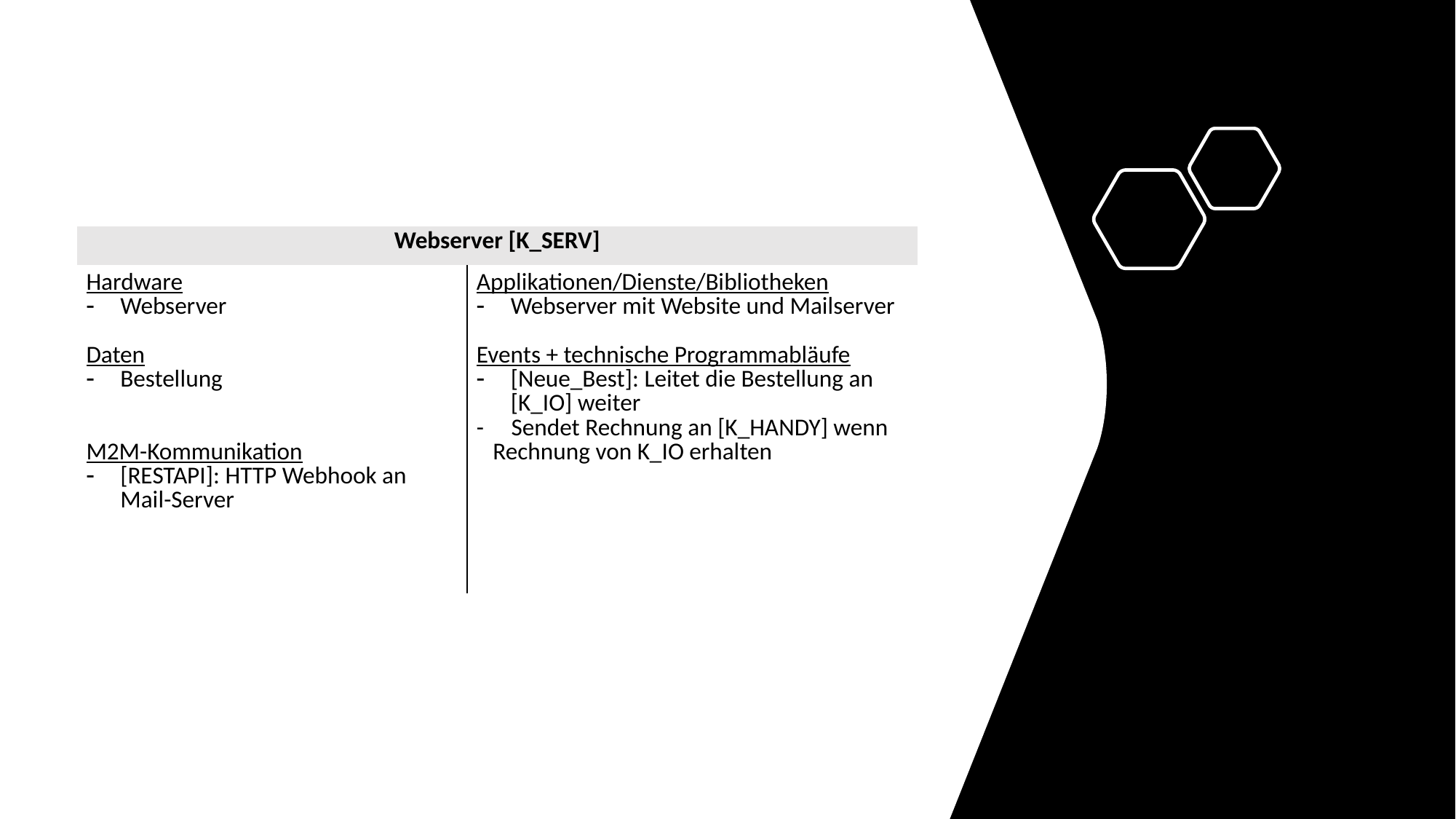

| Webserver [K\_SERV] |  |
| --- | --- |
| Hardware Webserver Daten Bestellung M2M-Kommunikation [RESTAPI]: HTTP Webhook an Mail-Server | Applikationen/Dienste/Bibliotheken Webserver mit Website und Mailserver Events + technische Programmabläufe [Neue\_Best]: Leitet die Bestellung an [K\_IO] weiter - Sendet Rechnung an [K\_HANDY] wenn Rechnung von K\_IO erhalten |